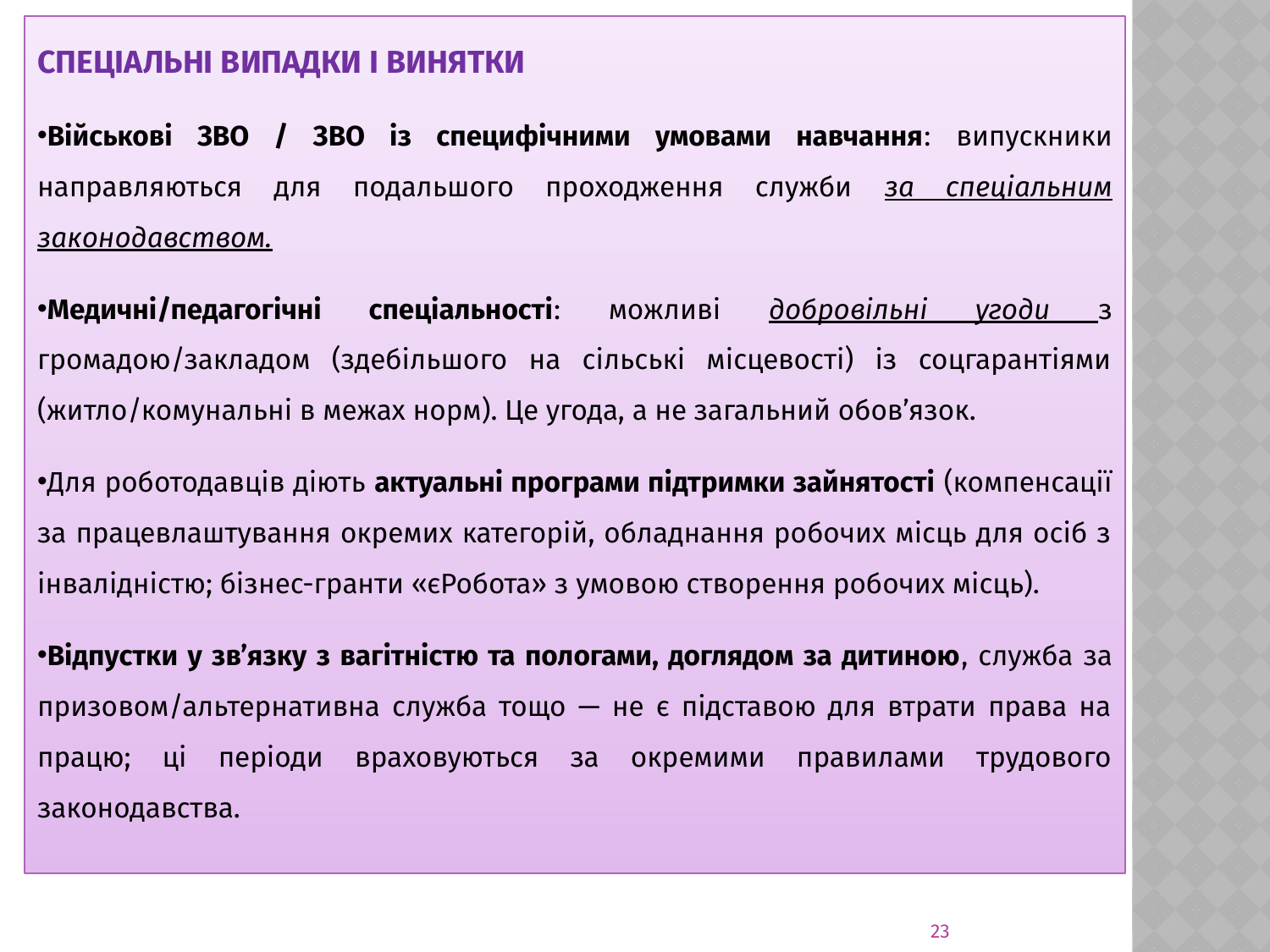

СПЕЦІАЛЬНІ ВИПАДКИ І ВИНЯТКИ
Військові ЗВО / ЗВО із специфічними умовами навчання: випускники направляються для подальшого проходження служби за спеціальним законодавством.
Медичні/педагогічні спеціальності: можливі добровільні угоди з громадою/закладом (здебільшого на сільські місцевості) із соцгарантіями (житло/комунальні в межах норм). Це угода, а не загальний обов’язок.
Для роботодавців діють актуальні програми підтримки зайнятості (компенсації за працевлаштування окремих категорій, обладнання робочих місць для осіб з інвалідністю; бізнес-гранти «єРобота» з умовою створення робочих місць).
Відпустки у зв’язку з вагітністю та пологами, доглядом за дитиною, служба за призовом/альтернативна служба тощо — не є підставою для втрати права на працю; ці періоди враховуються за окремими правилами трудового законодавства.

23